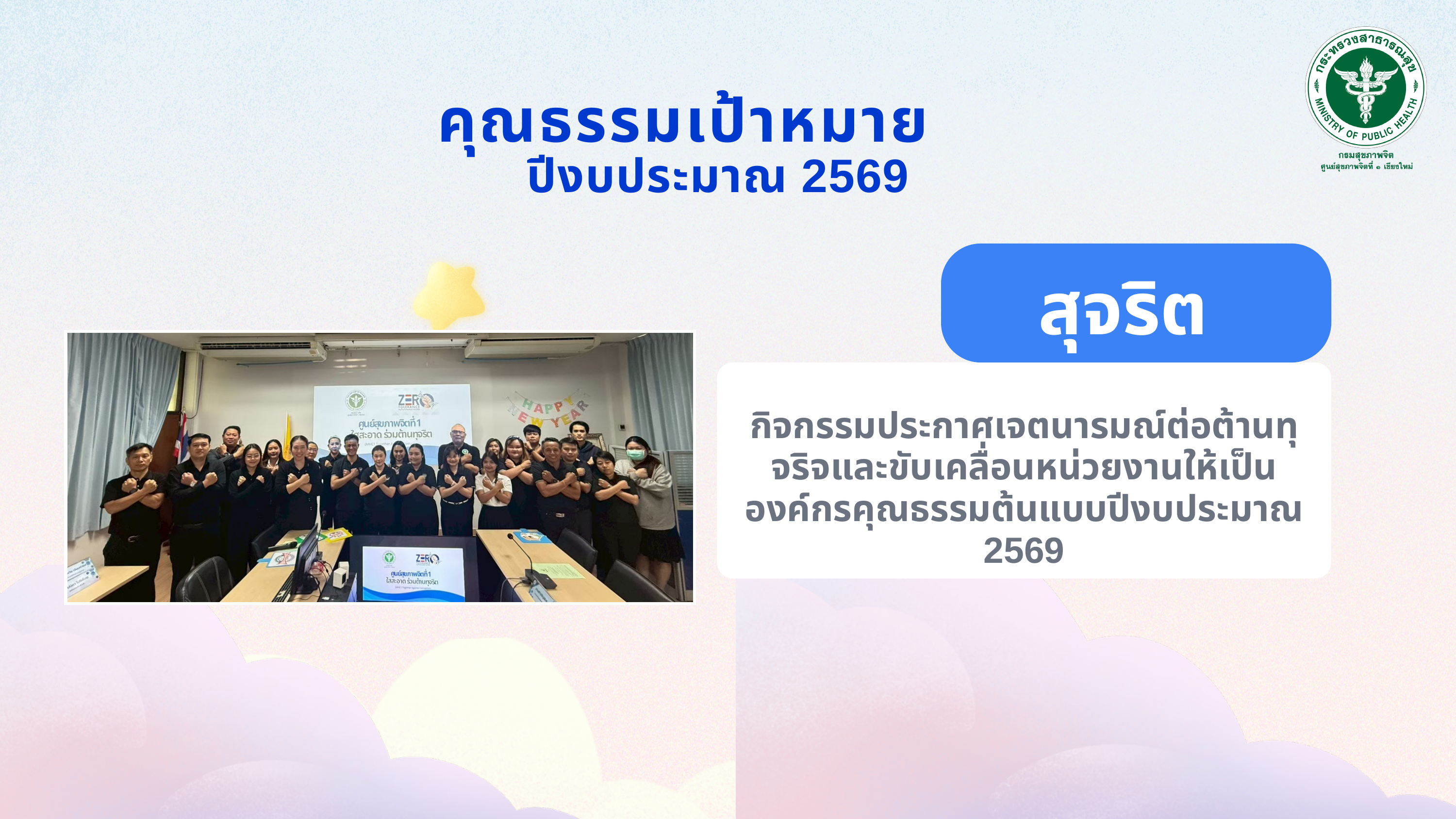

คุณธรรมเป้าหมาย
ปีงบประมาณ 2569

สุจริต

กิจกรรมประกาศเจตนารมณ์ต่อต้านทุจริจและขับเคลื่อนหน่วยงานให้เป็นองค์กรคุณธรรมต้นแบบปีงบประมาณ 2569